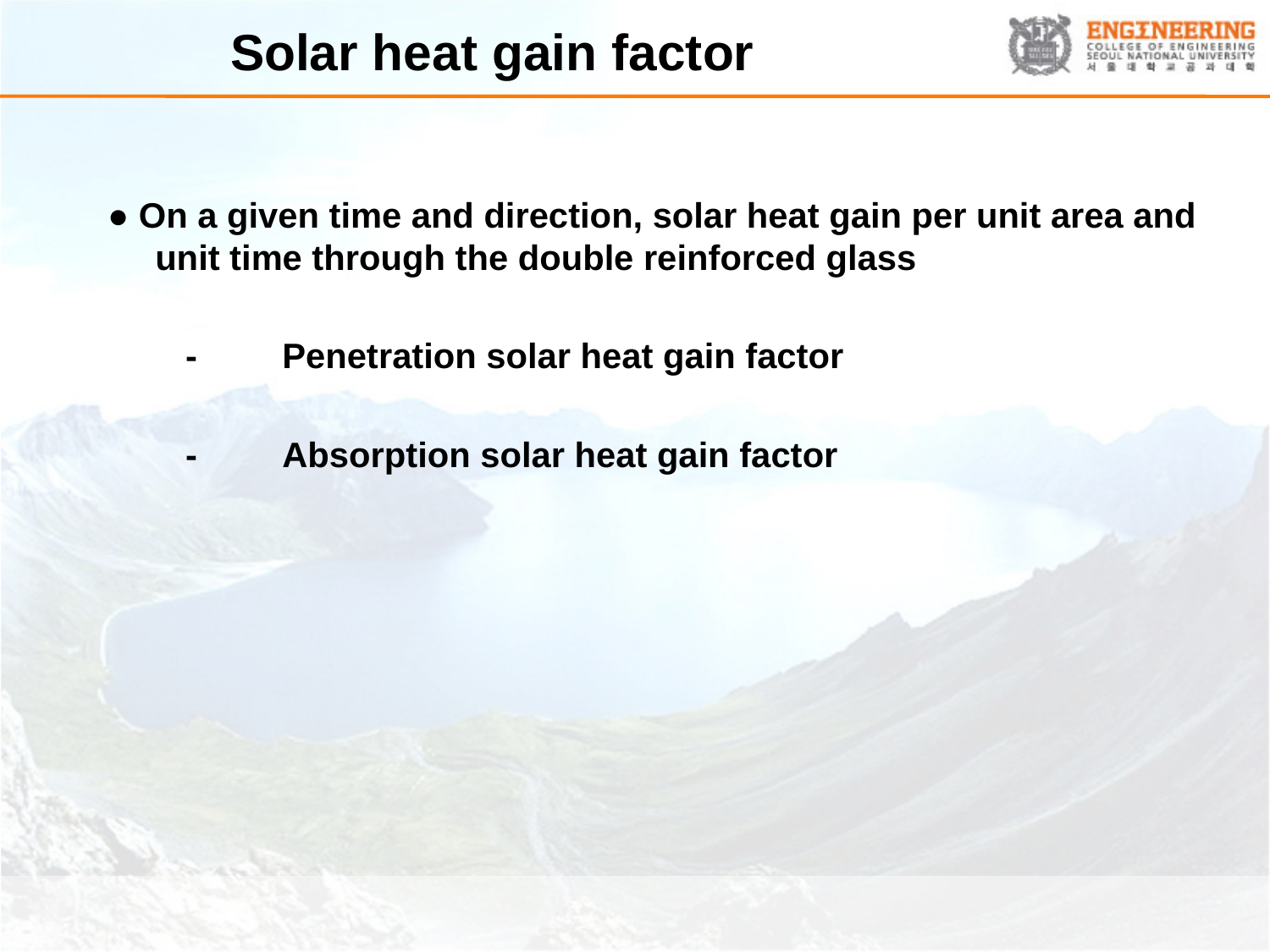

# Solar heat gain factor
● On a given time and direction, solar heat gain per unit area and unit time through the double reinforced glass

        -	Penetration solar heat gain factor

        -	Absorption solar heat gain factor